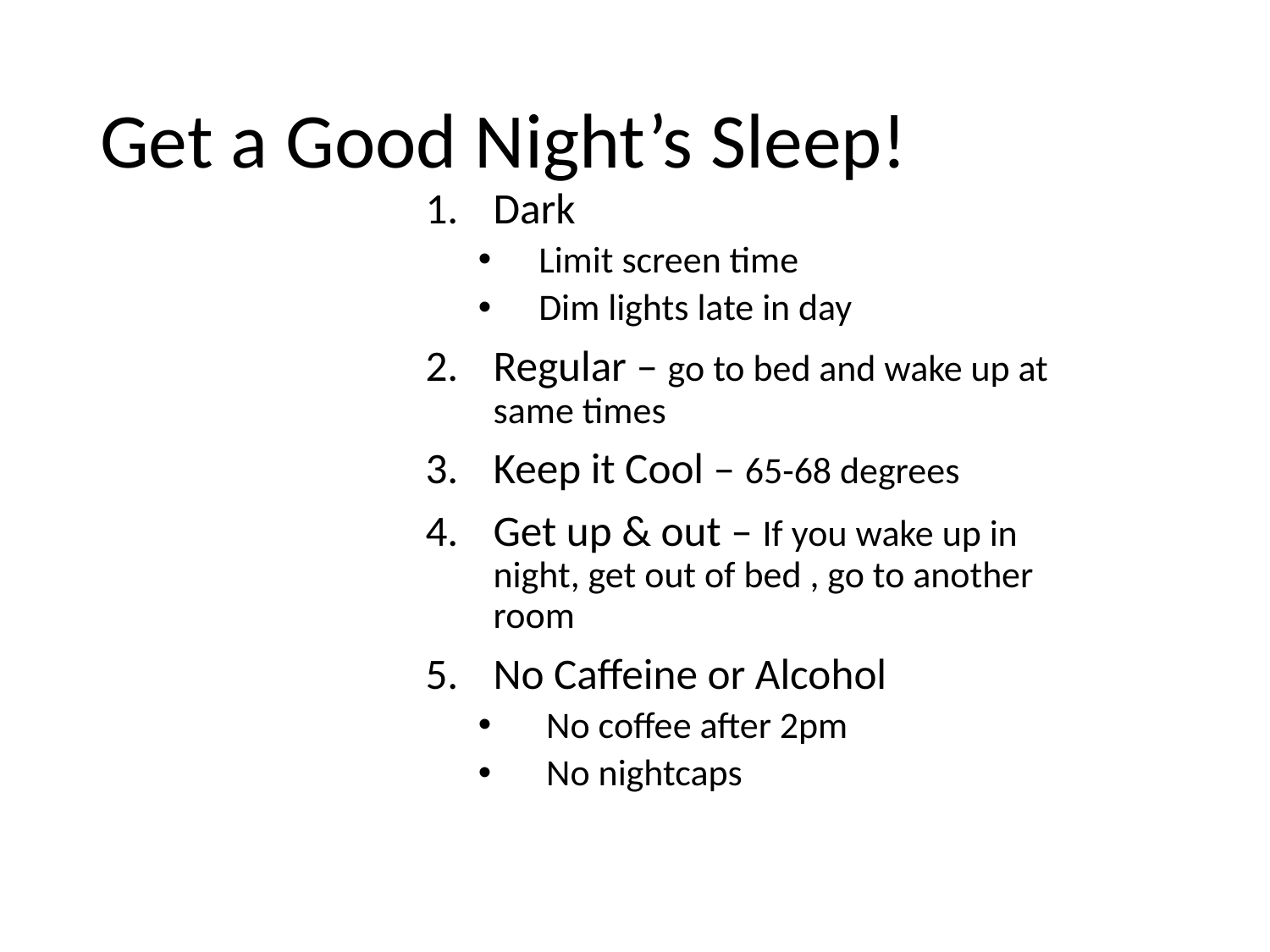

# Get a Good Night’s Sleep!
Dark
Limit screen time
Dim lights late in day
Regular – go to bed and wake up at same times
Keep it Cool – 65-68 degrees
Get up & out – If you wake up in night, get out of bed , go to another room
No Caffeine or Alcohol
No coffee after 2pm
No nightcaps